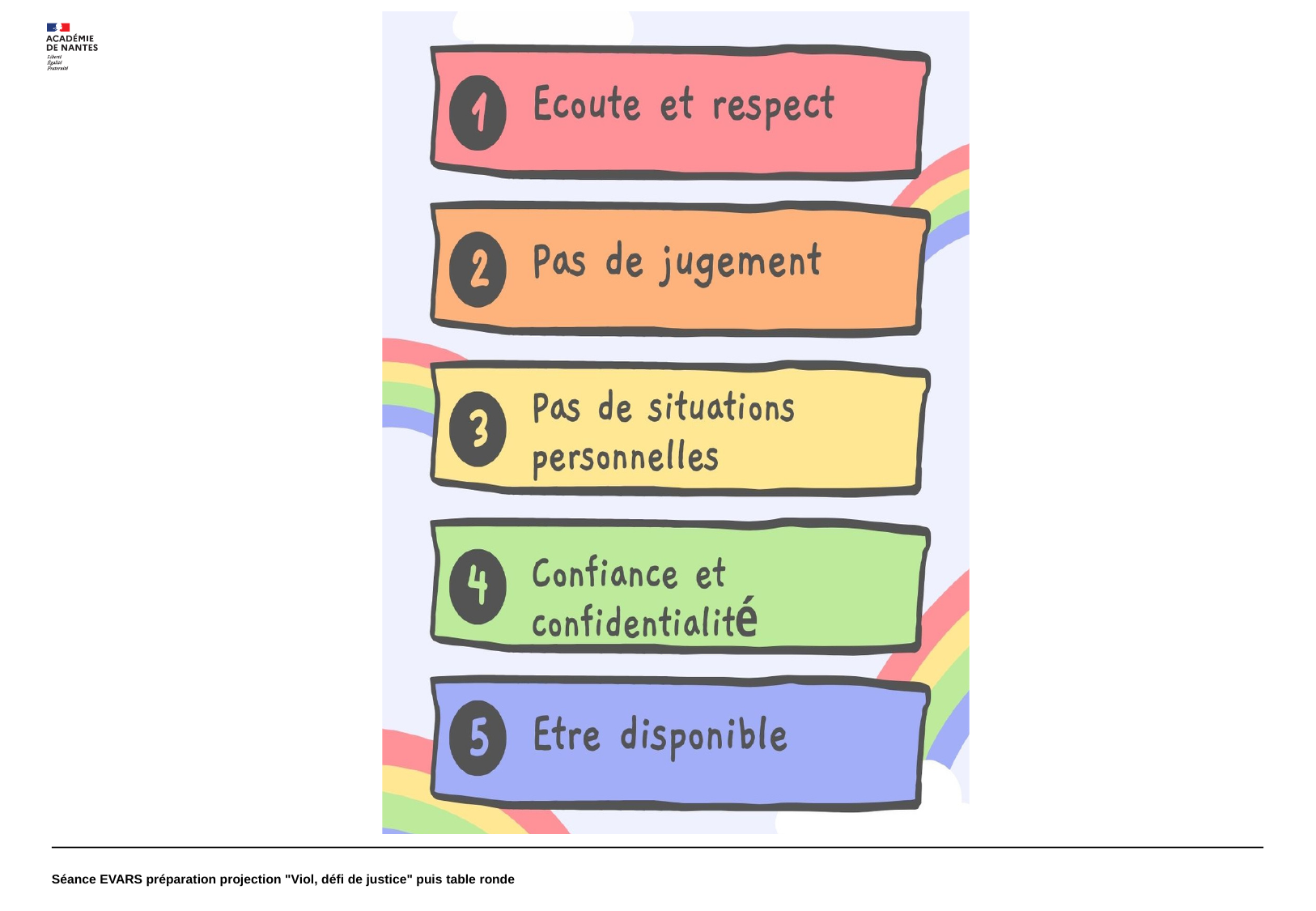

Séance EVARS préparation projection "Viol, défi de justice" puis table ronde